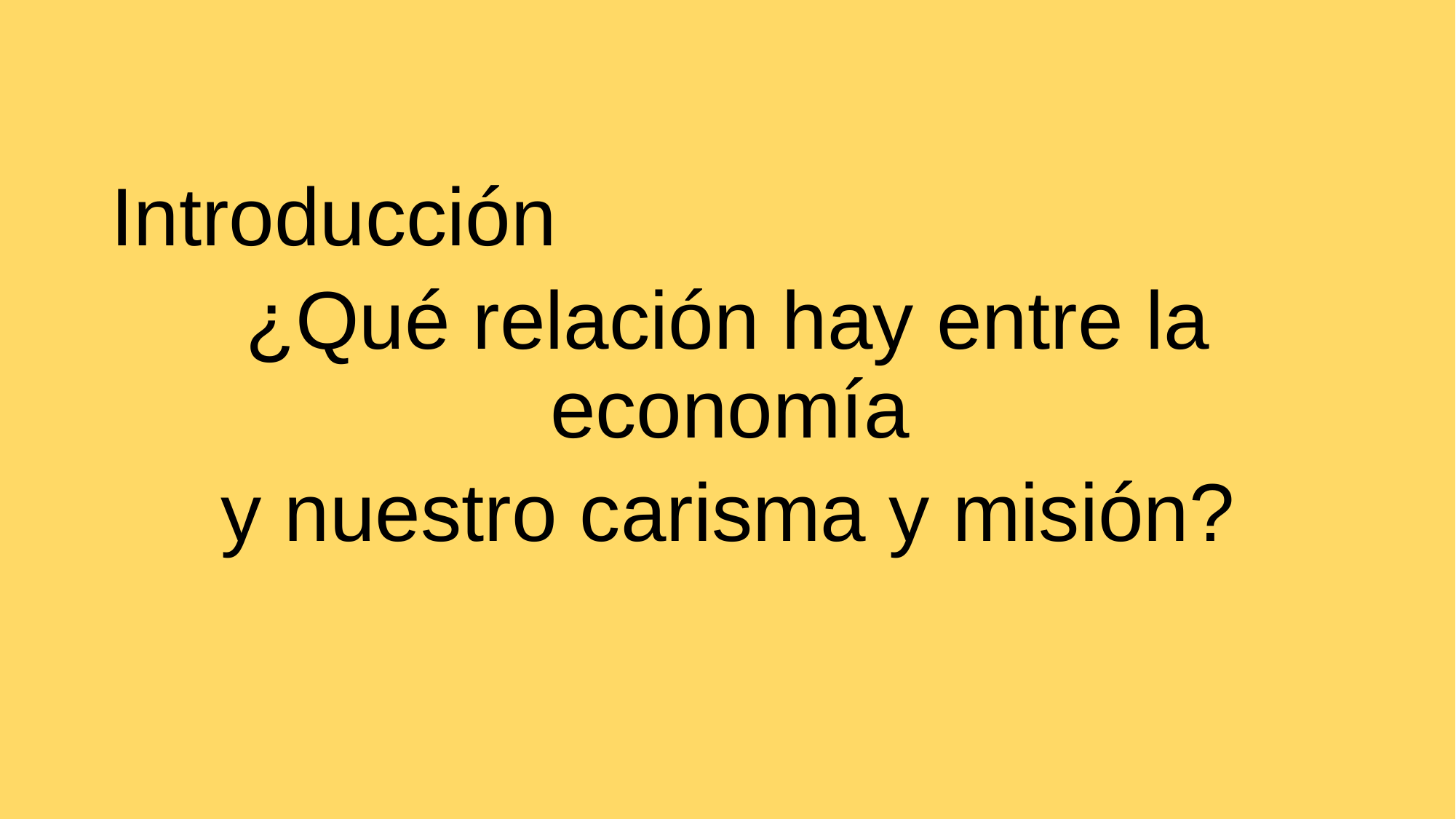

#
Introducción
¿Qué relación hay entre la economía
y nuestro carisma y misión?